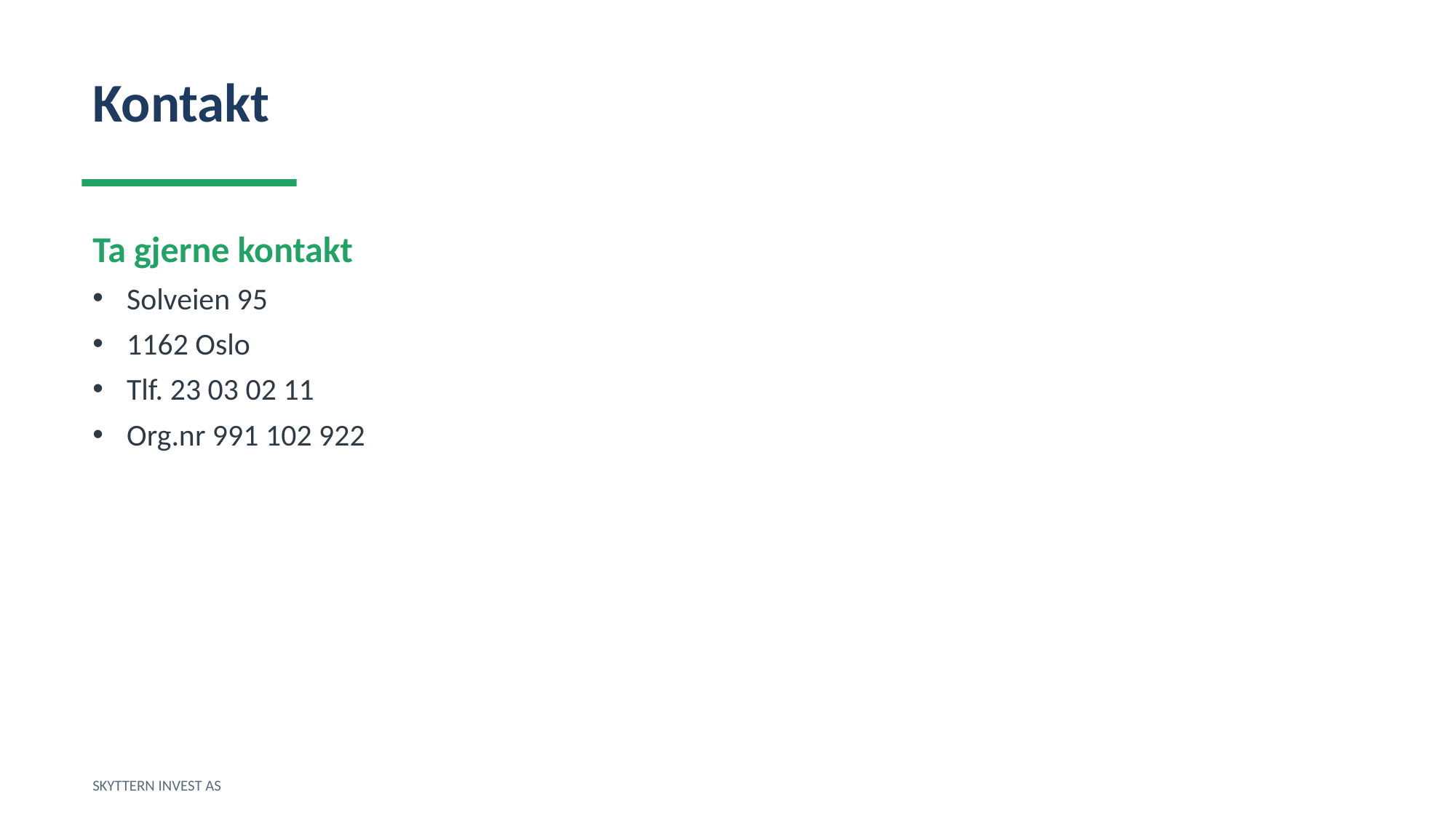

Kontakt

Ta gjerne kontakt
Solveien 95
1162 Oslo
Tlf. 23 03 02 11
Org.nr 991 102 922
SKYTTERN INVEST AS